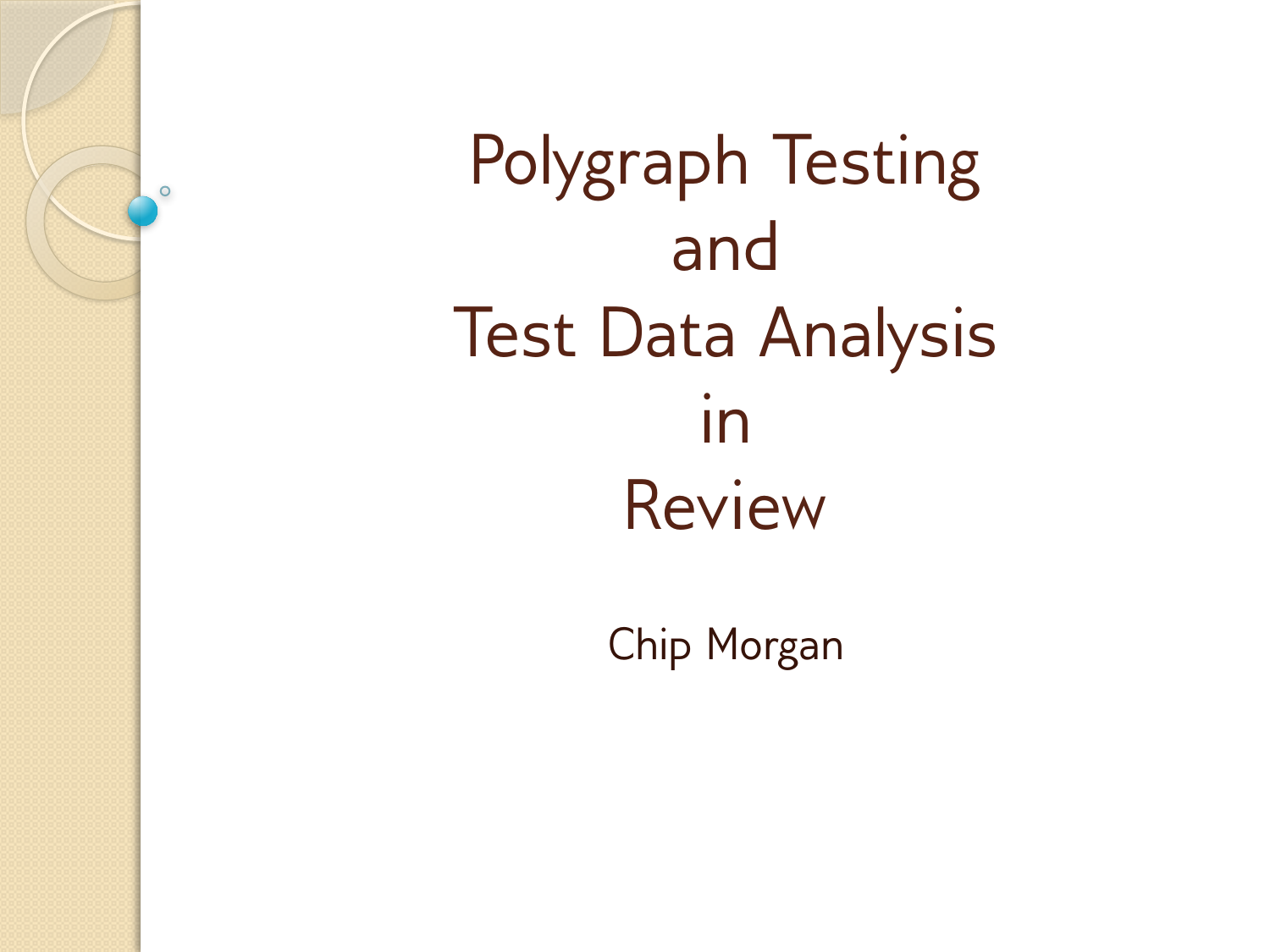

# Polygraph Testing and Test Data Analysis in Review
Chip Morgan

Lieguy@gmail.com